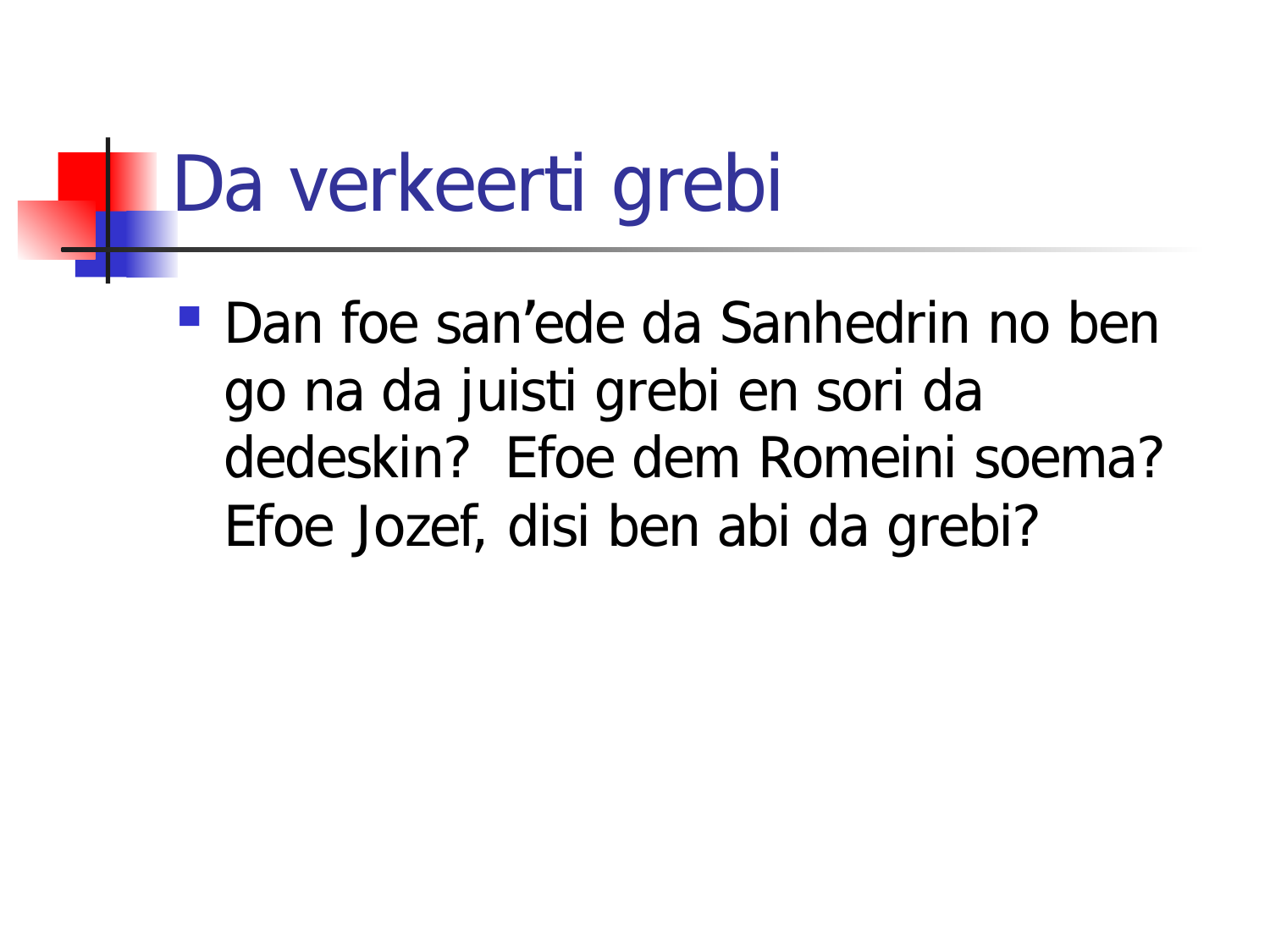

# Da verkeerti grebi
Dan foe san’ede da Sanhedrin no ben go na da juisti grebi en sori da dedeskin?  Efoe dem Romeini soema?  Efoe Jozef, disi ben abi da grebi?